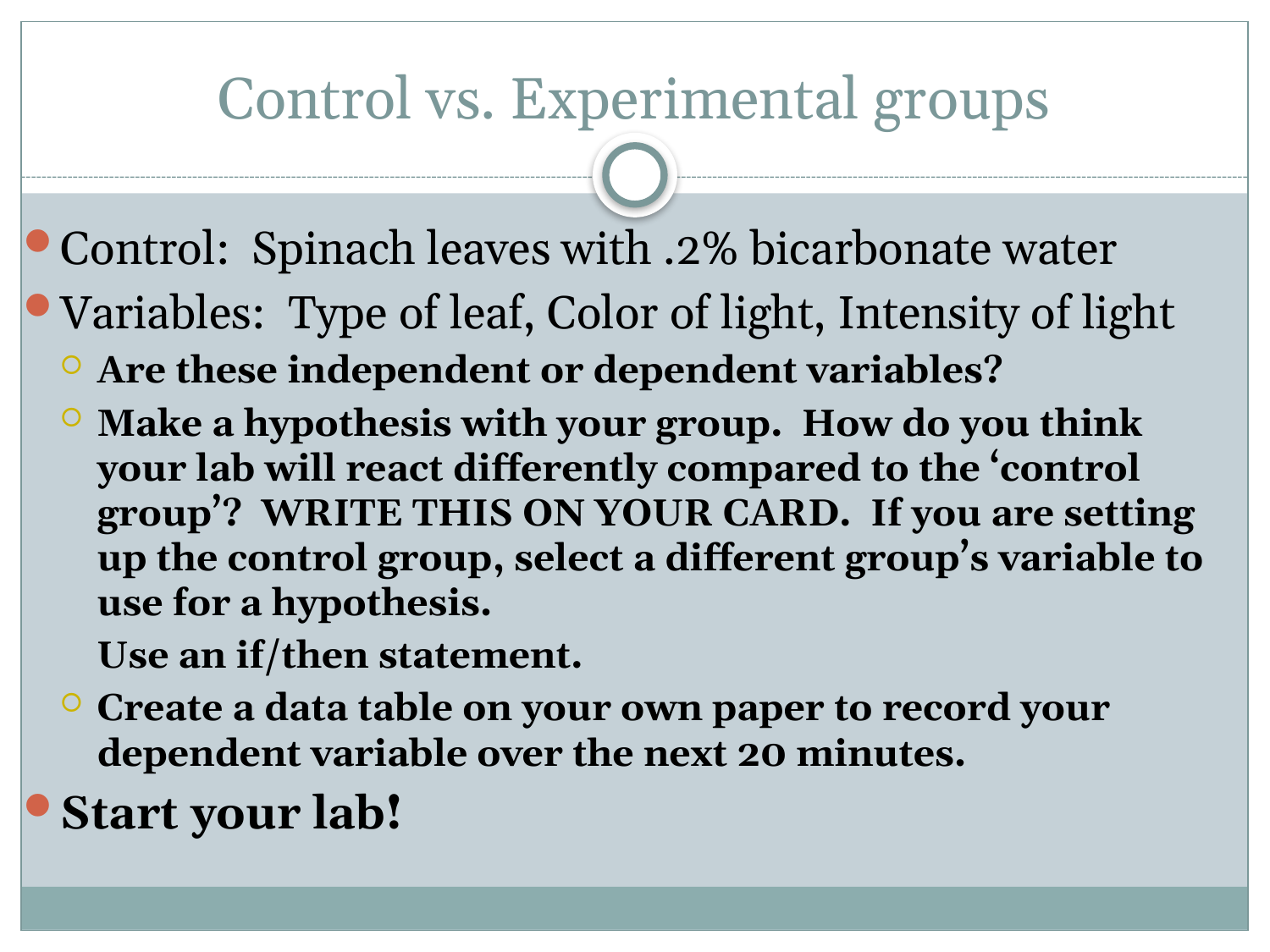

# Control vs. Experimental groups
Control:  Spinach leaves with .2% bicarbonate water
Variables:  Type of leaf, Color of light, Intensity of light
Are these independent or dependent variables?
Make a hypothesis with your group.  How do you think your lab will react differently compared to the ‘control group’?  WRITE THIS ON YOUR CARD.  If you are setting up the control group, select a different group’s variable to use for a hypothesis.
 	Use an if/then statement.
Create a data table on your own paper to record your dependent variable over the next 20 minutes.
Start your lab!